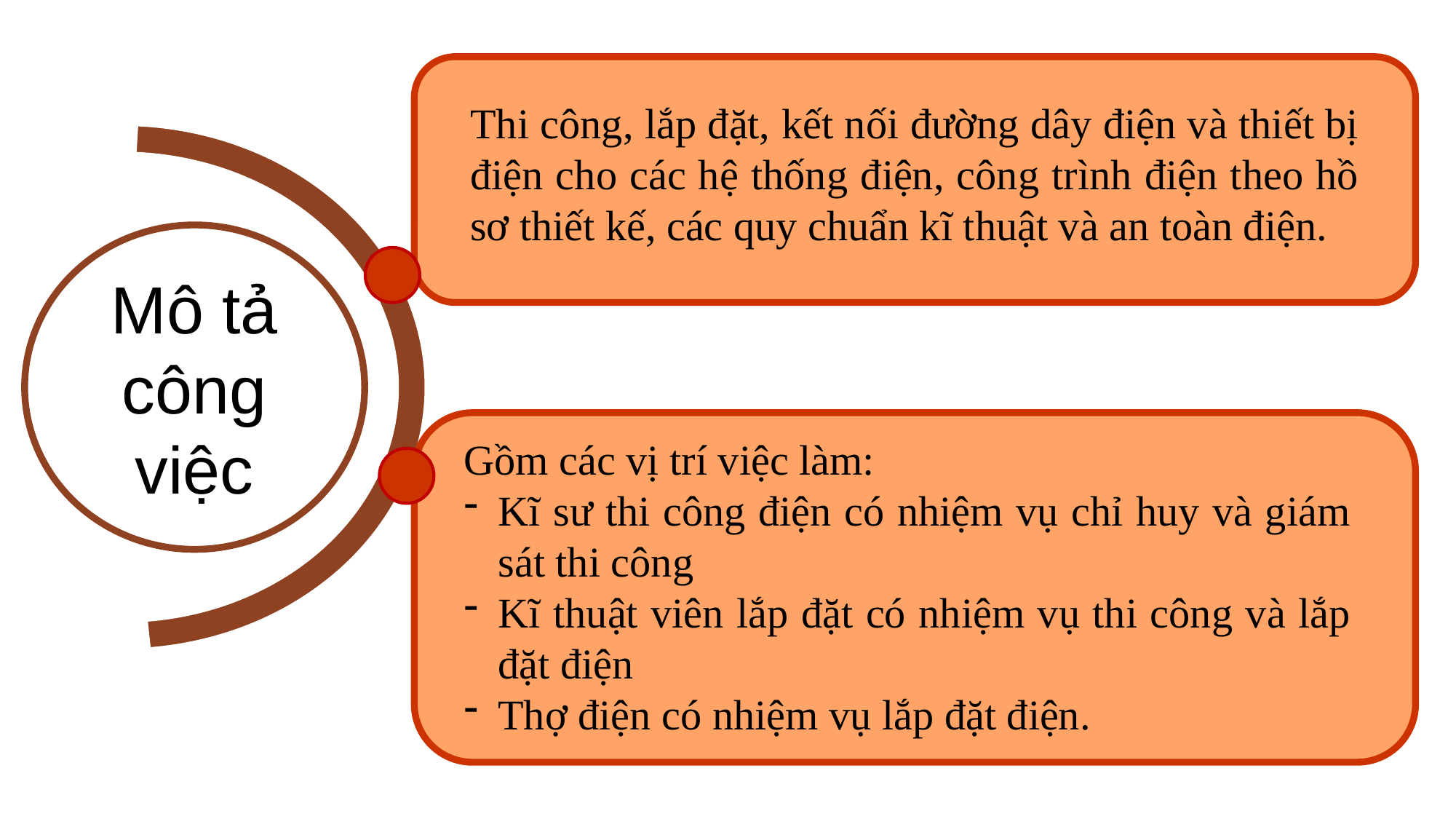

Thi công, lắp đặt, kết nối đường dây điện và thiết bị điện cho các hệ thống điện, công trình điện theo hồ sơ thiết kế, các quy chuẩn kĩ thuật và an toàn điện.

Mô tả công việc

Gồm các vị trí việc làm:
Kĩ sư thi công điện có nhiệm vụ chỉ huy và giám sát thi công
Kĩ thuật viên lắp đặt có nhiệm vụ thi công và lắp đặt điện
Thợ điện có nhiệm vụ lắp đặt điện.